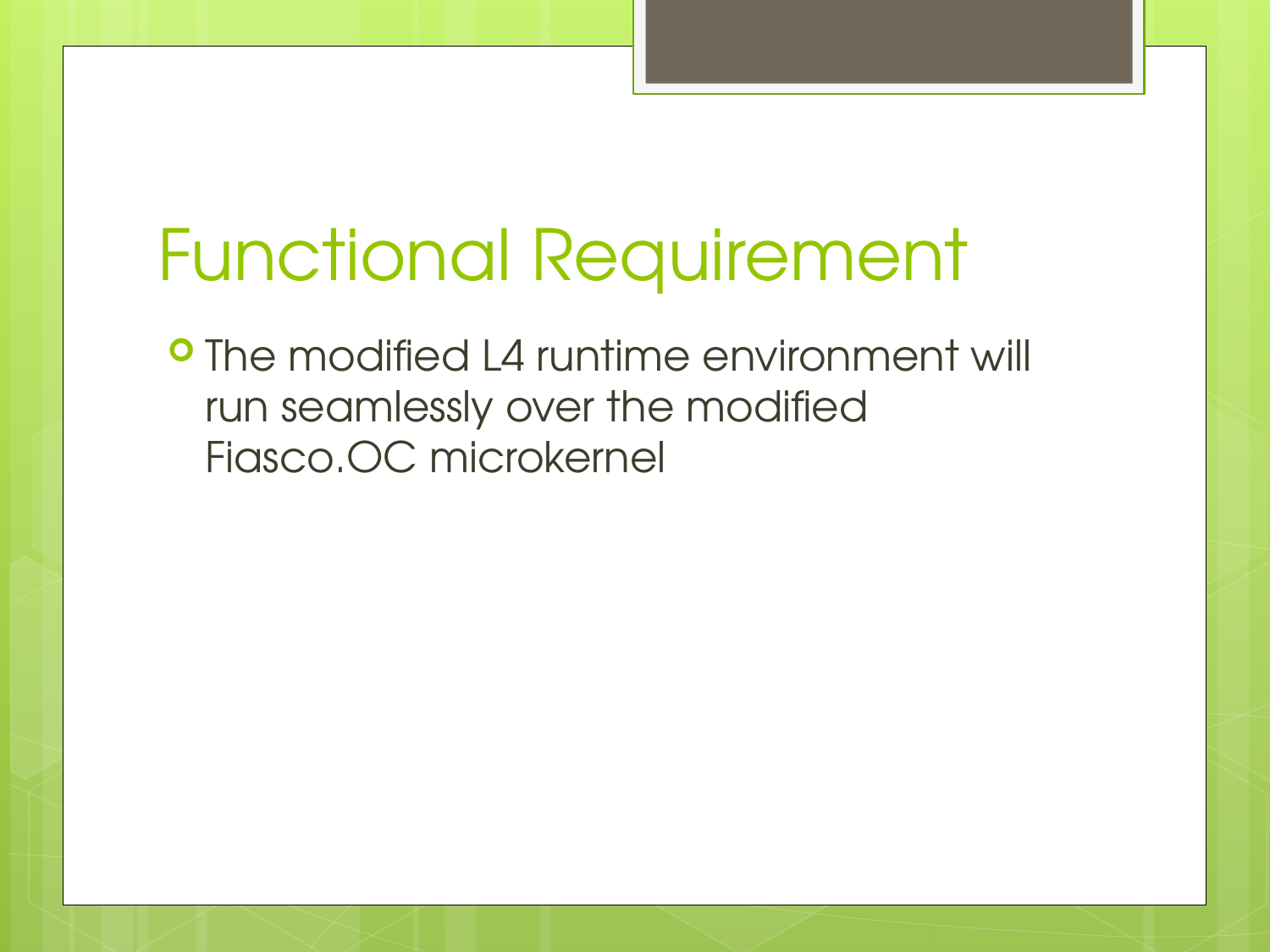

# Functional Requirement
The modified L4 runtime environment will run seamlessly over the modified Fiasco.OC microkernel